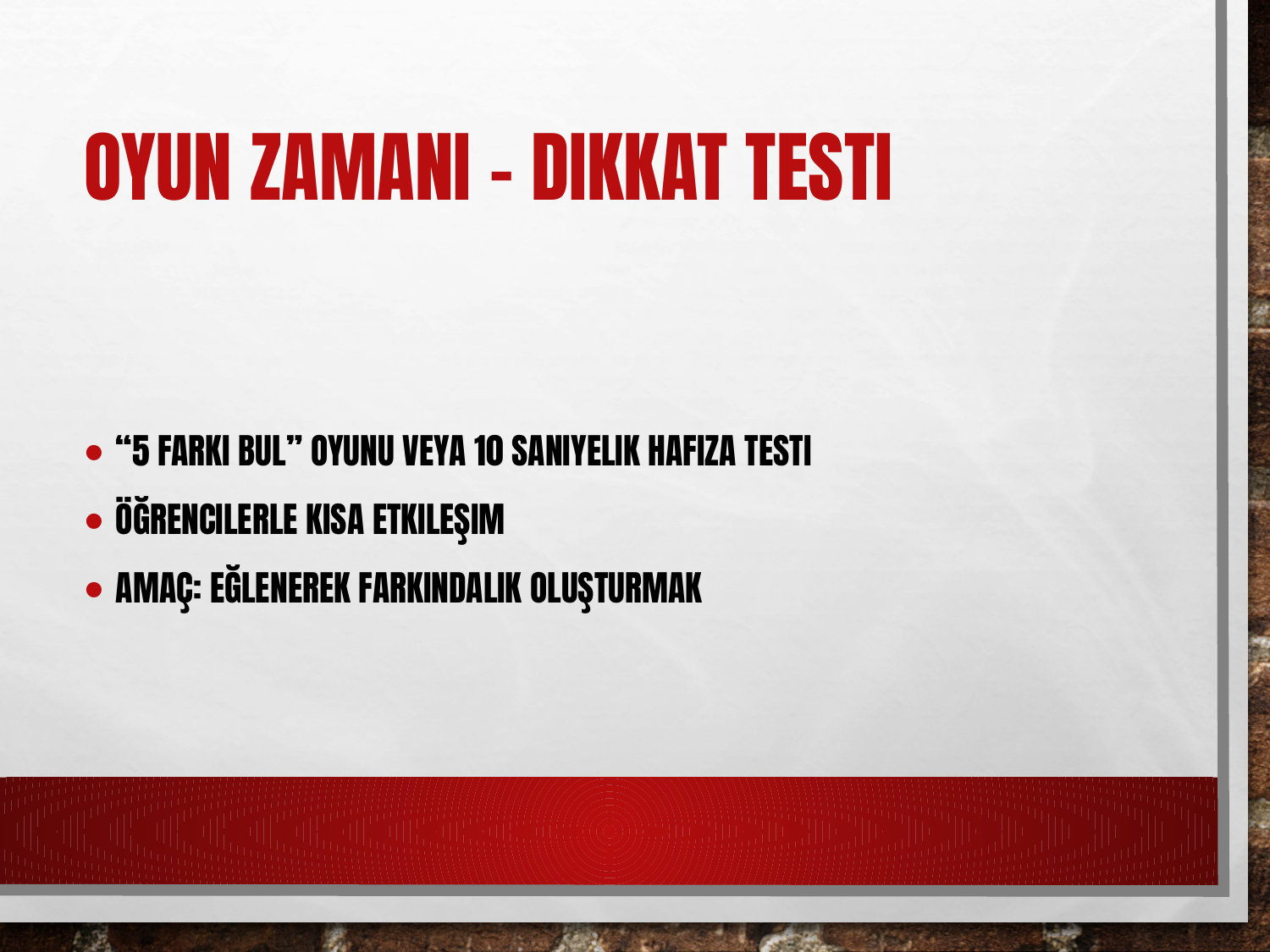

# Oyun Zamanı – Dikkat Testi
“5 farkı bul” oyunu veya 10 saniyelik hafıza testi
Öğrencilerle kısa etkileşim
Amaç: Eğlenerek farkındalık oluşturmak